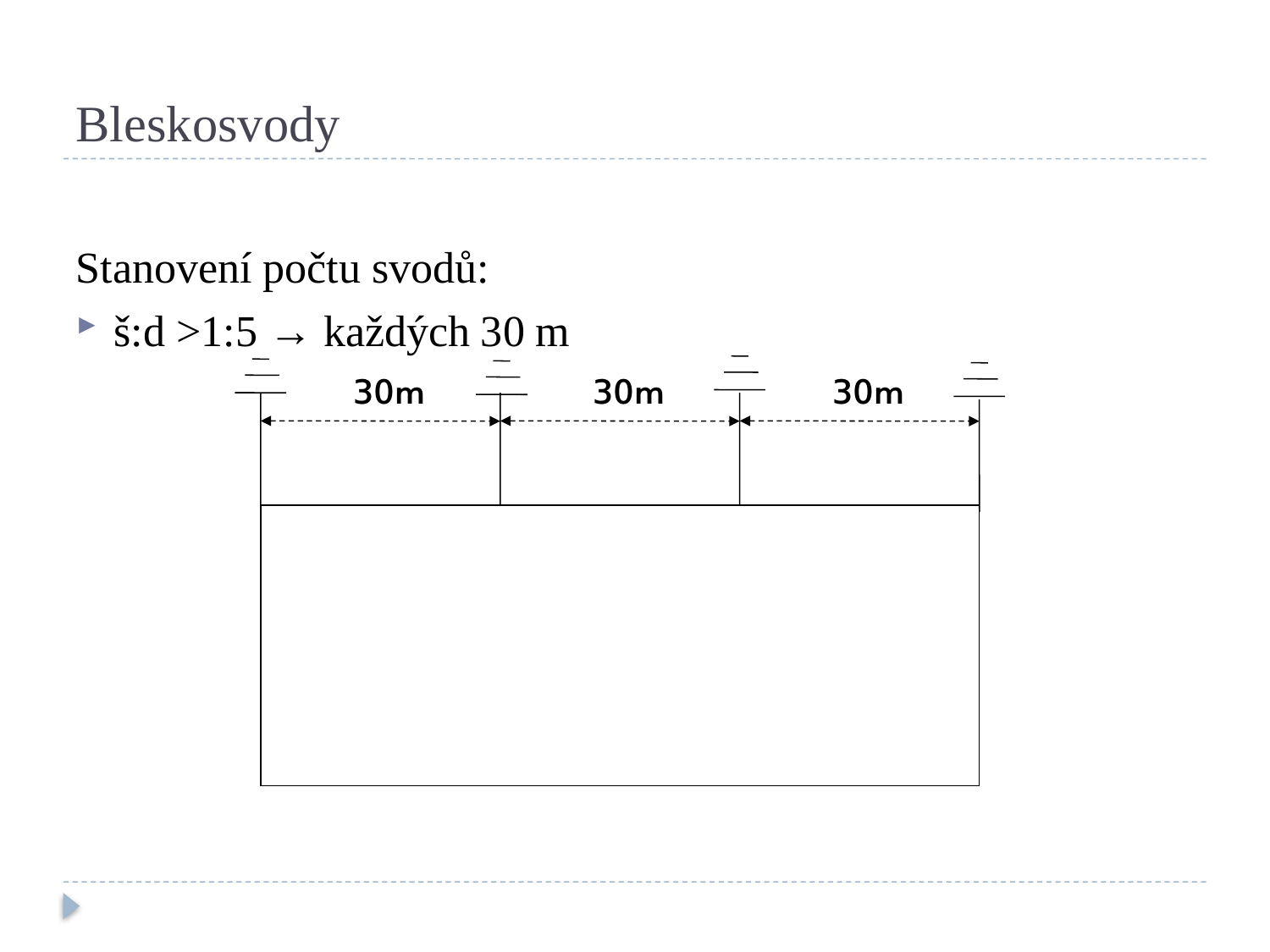

# Bleskosvody

Stanovení počtu svodů:
š:d >1:5 → každých 30 m

30m
30m
30m